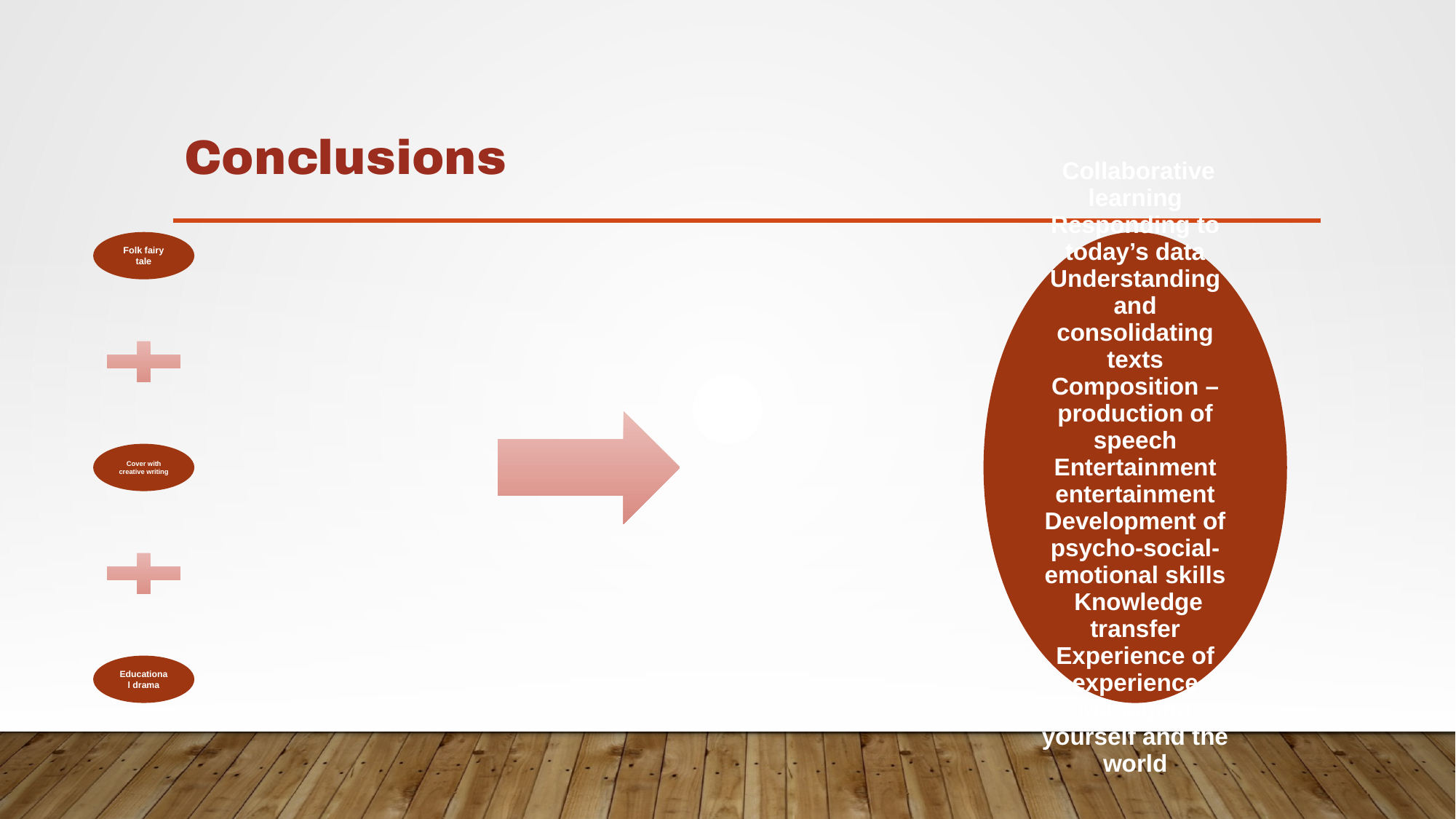

# Conclusions
Folk fairy tale
Cover with creative writing
Educational drama
 Collaborative learning
Responding to today’s data
Understanding and consolidating texts
Composition – production of speech
Entertainment entertainment
Development of psycho-social-emotional skills
 Knowledge transfer
Experience of experience
Managing yourself and the world